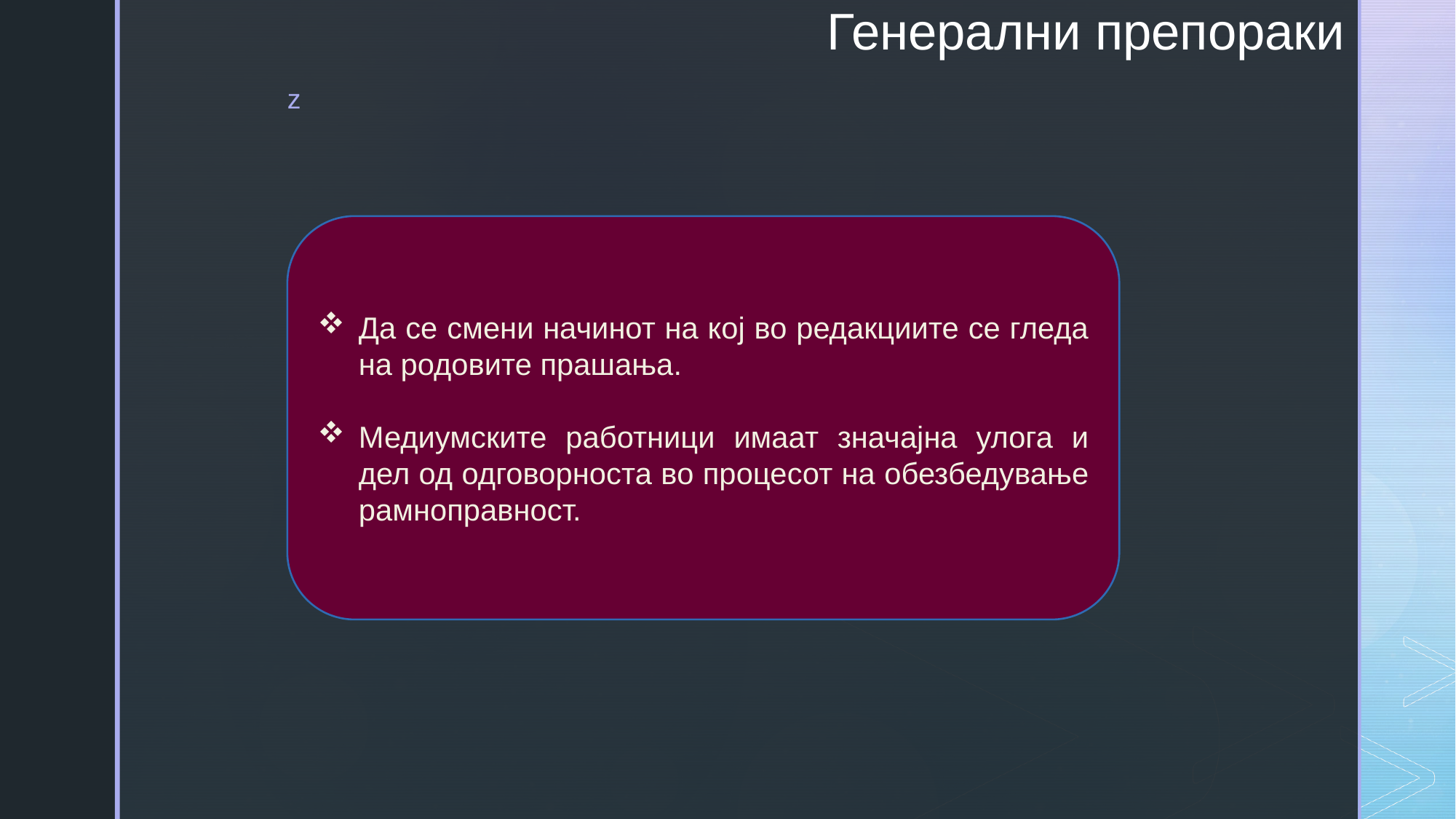

# Генерални препораки

Да се смени начинот на кој во редакциите се гледа на родовите прашања.

Медиумските работници имаат значајна улога и дел од одговорноста во процесот на обезбедување рамноправност.